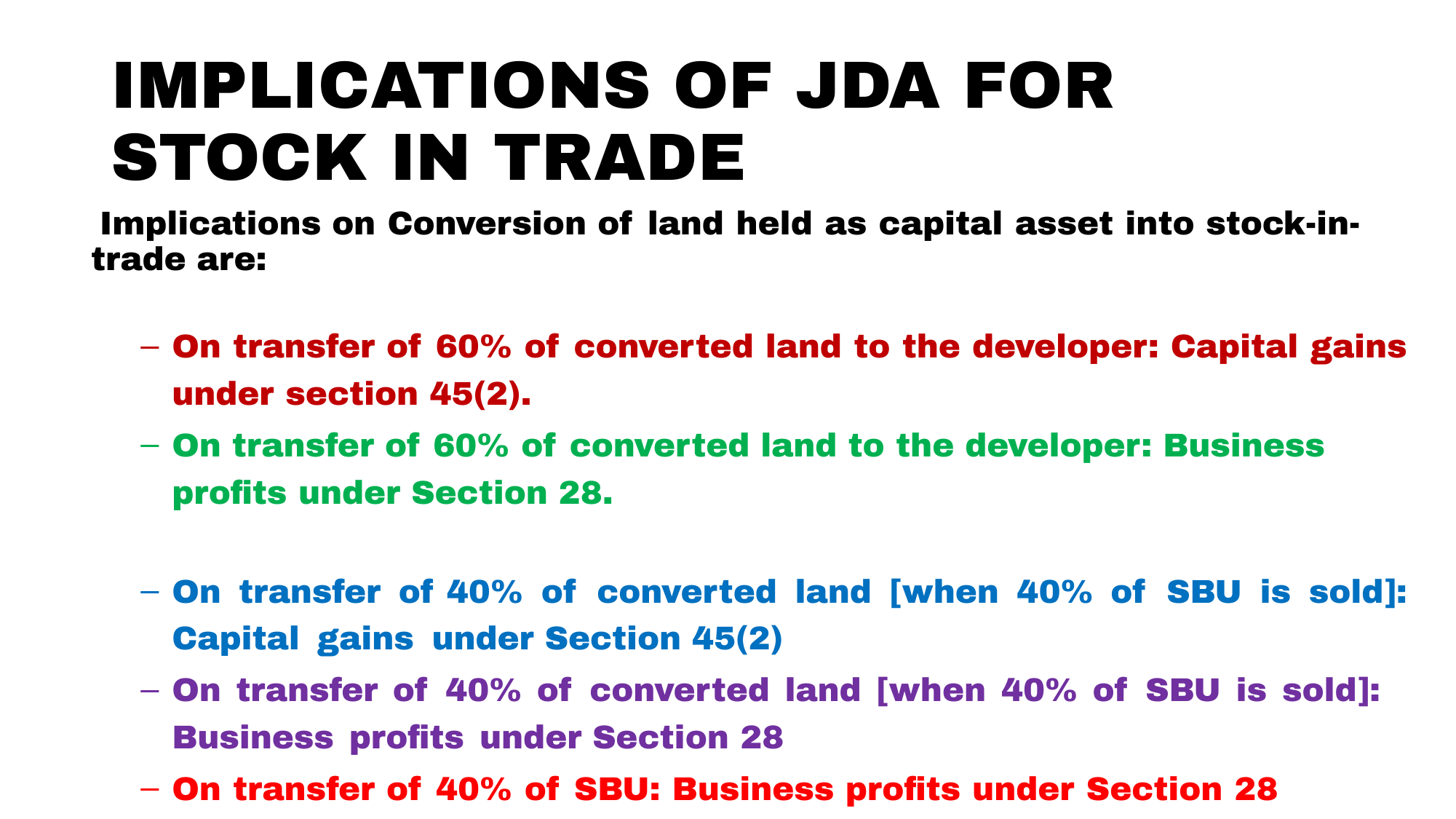

# IMPLICATIONS OF JDA FOR STOCK IN TRADE

 Implications on Conversion of land held as capital asset into stock-in-trade are:

On transfer of 60% of converted land to the developer: Capital gains under section 45(2).
On transfer of 60% of converted land to the developer: Business profits under Section 28.

On transfer of 40% of converted land [when 40% of SBU is sold]: Capital gains under Section 45(2)
On transfer of 40% of converted land [when 40% of SBU is sold]: Business profits under Section 28
On transfer of 40% of SBU: Business profits under Section 28